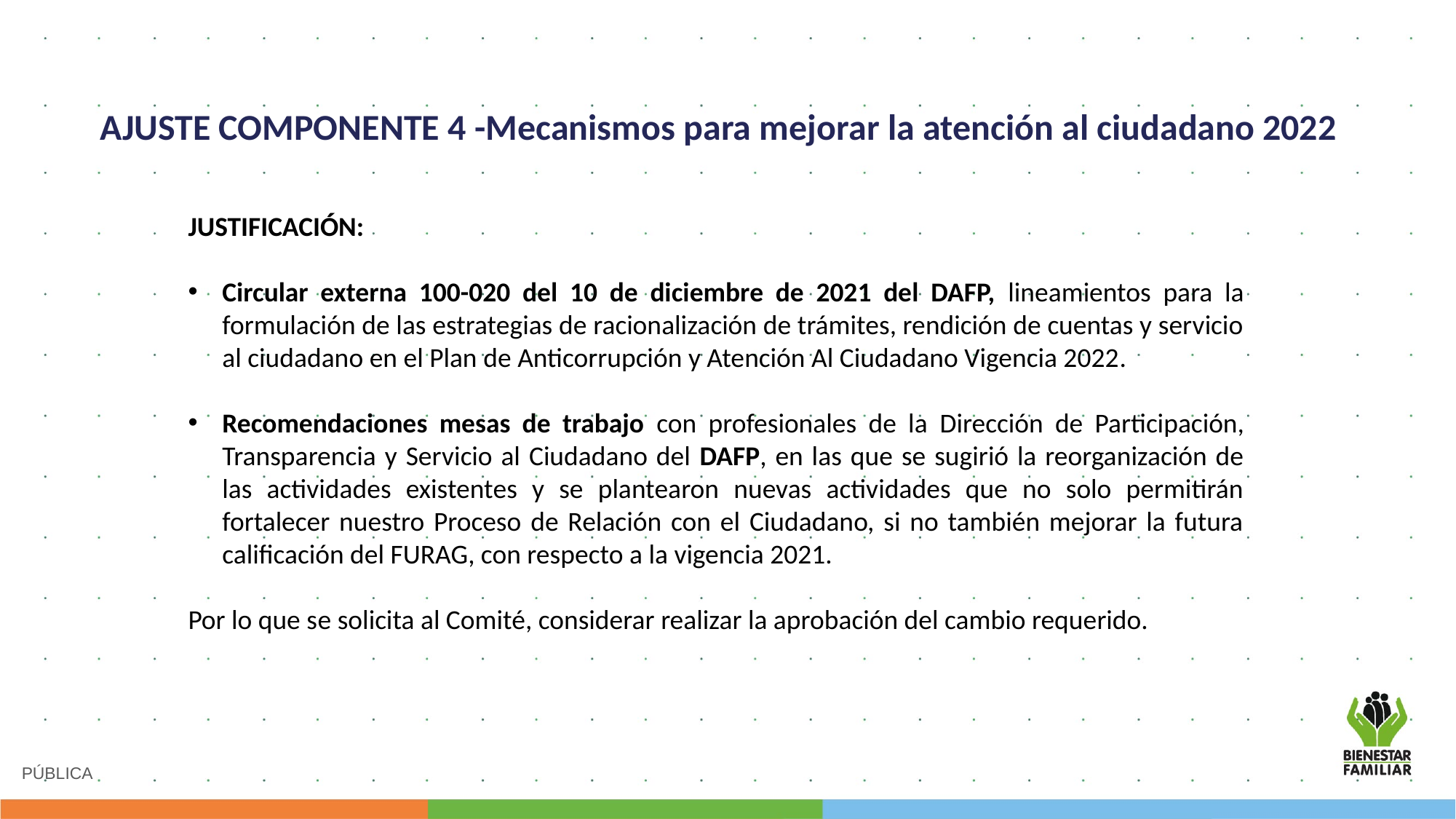

AJUSTE COMPONENTE 4 -Mecanismos para mejorar la atención al ciudadano 2022
JUSTIFICACIÓN:

Circular externa 100-020 del 10 de diciembre de 2021 del DAFP, lineamientos para la formulación de las estrategias de racionalización de trámites, rendición de cuentas y servicio al ciudadano en el Plan de Anticorrupción y Atención Al Ciudadano Vigencia 2022.

Recomendaciones mesas de trabajo con profesionales de la Dirección de Participación, Transparencia y Servicio al Ciudadano del DAFP, en las que se sugirió la reorganización de las actividades existentes y se plantearon nuevas actividades que no solo permitirán fortalecer nuestro Proceso de Relación con el Ciudadano, si no también mejorar la futura calificación del FURAG, con respecto a la vigencia 2021.

Por lo que se solicita al Comité, considerar realizar la aprobación del cambio requerido.
PÚBLICA